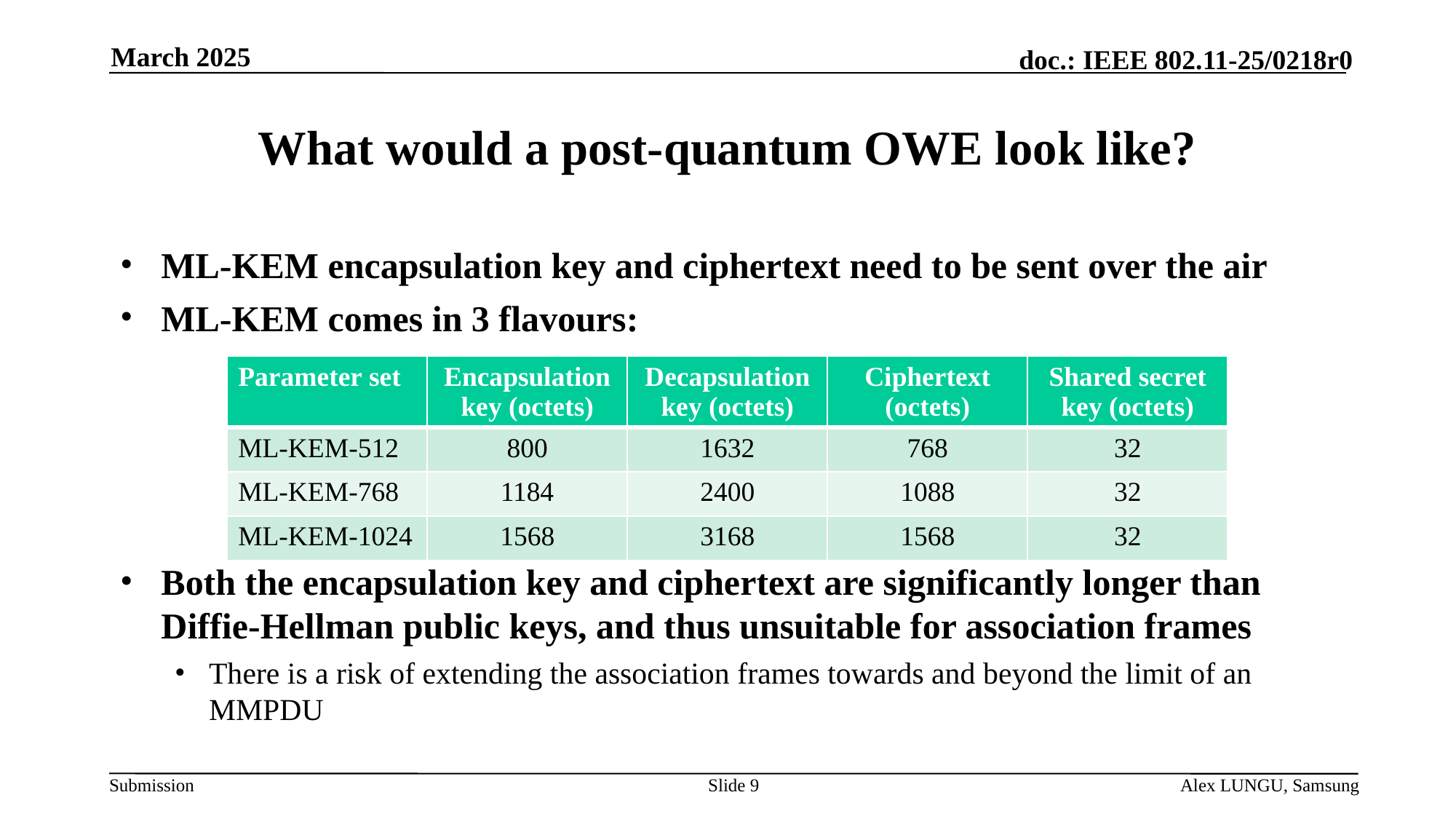

March 2025
# What would a post-quantum OWE look like?
ML-KEM encapsulation key and ciphertext need to be sent over the air
ML-KEM comes in 3 flavours:

Both the encapsulation key and ciphertext are significantly longer than Diffie-Hellman public keys, and thus unsuitable for association frames
There is a risk of extending the association frames towards and beyond the limit of an MMPDU

| Parameter set | Encapsulation key (octets) | Decapsulation key (octets) | Ciphertext (octets) | Shared secret key (octets) |
| --- | --- | --- | --- | --- |
| ML-KEM-512 | 800 | 1632 | 768 | 32 |
| ML-KEM-768 | 1184 | 2400 | 1088 | 32 |
| ML-KEM-1024 | 1568 | 3168 | 1568 | 32 |
Slide 9
Alex LUNGU, Samsung